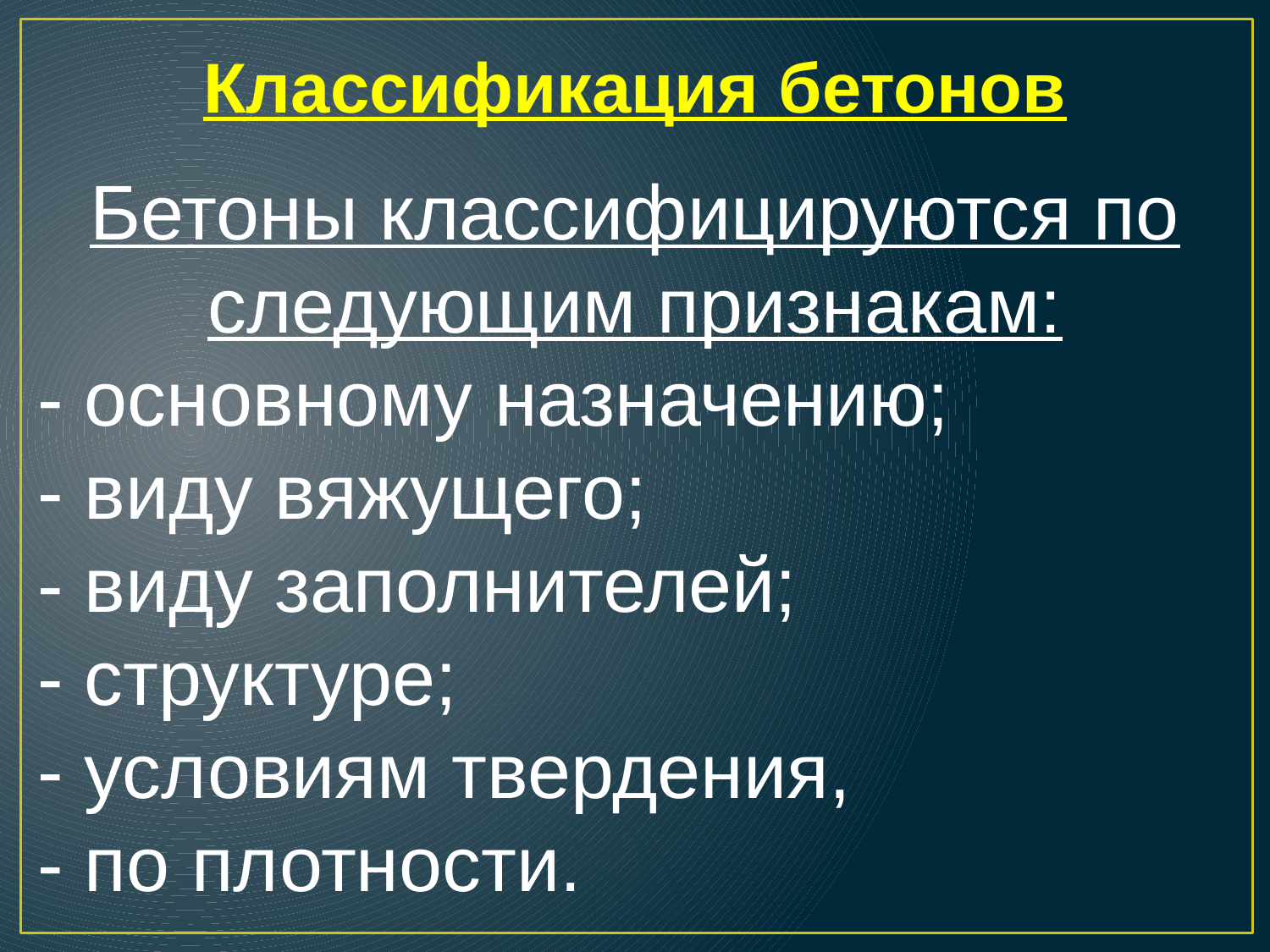

Классификация бетонов
Бетоны классифицируются по следующим признакам:
- основному назначению;
- виду вяжущего;
- виду заполнителей;
- структуре;
- условиям твердения,
- по плотности.